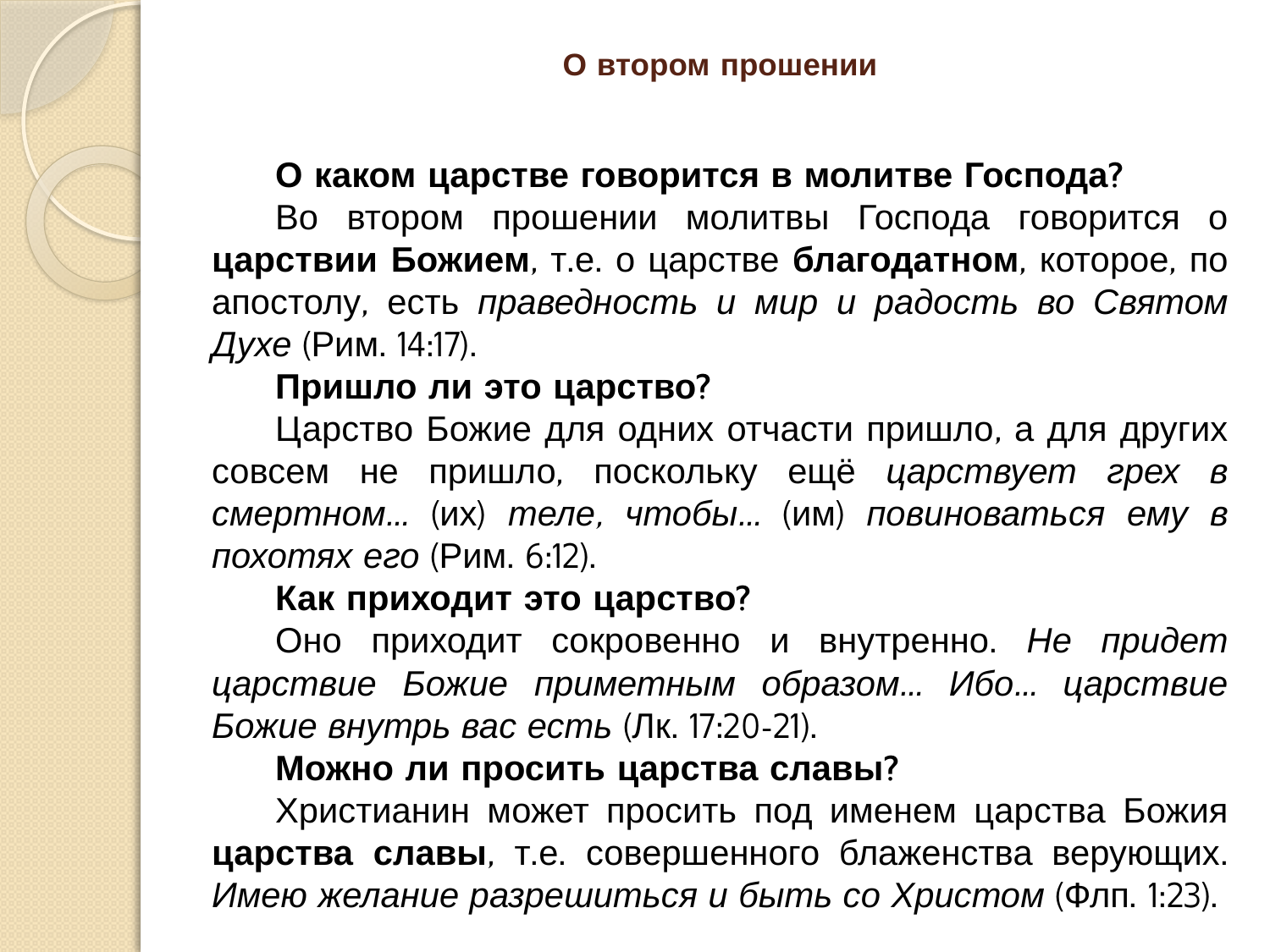

# О втором прошении
О каком царстве говорится в молитве Господа?
Во втором прошении молитвы Господа говорится о царствии Божием, т.е. о царстве благодатном, которое, по апостолу, есть праведность и мир и радость во Святом Духе (Рим. 14:17).
Пришло ли это царство?
Царство Божие для одних отчасти пришло, а для других совсем не пришло, поскольку ещё царствует грех в смертном… (их) теле, чтобы… (им) повиноваться ему в похотях его (Рим. 6:12).
Как приходит это царство?
Оно приходит сокровенно и внутренно. Не придет царствие Божие приметным образом… Ибо… царствие Божие внутрь вас есть (Лк. 17:20-21).
Можно ли просить царства славы?
Христианин может просить под именем царства Божия царства славы, т.е. совершенного блаженства верующих. Имею желание разрешиться и быть со Христом (Флп. 1:23).